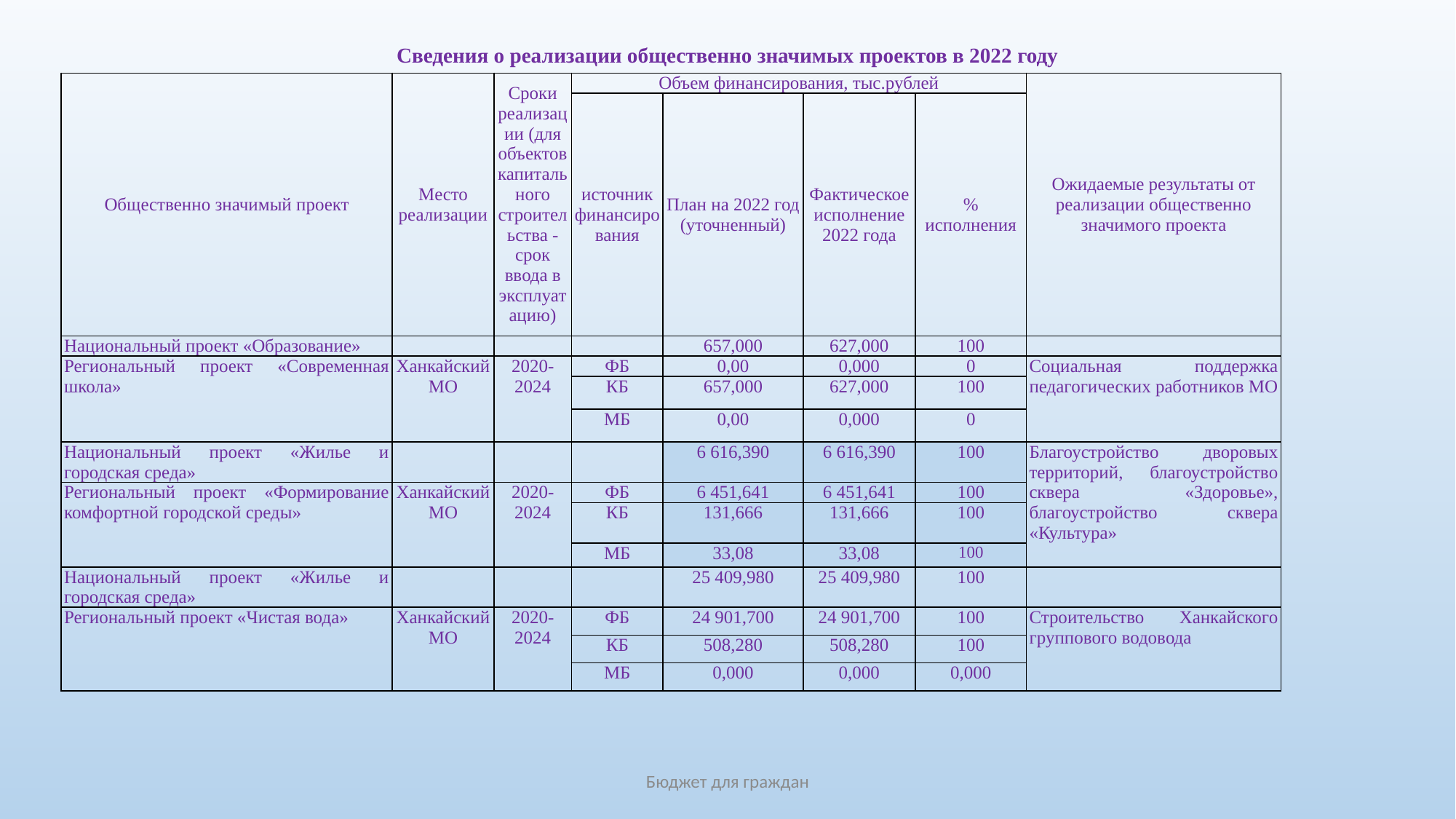

# Сведения о реализации общественно значимых проектов в 2022 году
| Общественно значимый проект | Место реализации | Сроки реализации (для объектов капитального строительства - срок ввода в эксплуатацию) | Объем финансирования, тыс.рублей |  |  |  | Ожидаемые результаты от реализации общественно значимого проекта |
| --- | --- | --- | --- | --- | --- | --- | --- |
|  |  |  | источник финансирования | План на 2022 год (уточненный) | Фактическое исполнение 2022 года | % исполнения |  |
| Национальный проект «Образование» |  |  |  | 657,000 | 627,000 | 100 |  |
| Региональный проект «Современная школа» | Ханкайский МО | 2020-2024 | ФБ | 0,00 | 0,000 | 0 | Социальная поддержка педагогических работников МО |
|  |  |  | КБ | 657,000 | 627,000 | 100 |  |
|  |  |  | МБ | 0,00 | 0,000 | 0 |  |
| Национальный проект «Жилье и городская среда» |  |  |  | 6 616,390 | 6 616,390 | 100 | Благоустройство дворовых территорий, благоустройство сквера «Здоровье», благоустройство сквера «Культура» |
| Региональный проект «Формирование комфортной городской среды» | Ханкайский МО | 2020-2024 | ФБ | 6 451,641 | 6 451,641 | 100 |  |
|  |  |  | КБ | 131,666 | 131,666 | 100 |  |
|  |  |  | МБ | 33,08 | 33,08 | 100 |  |
| Национальный проект «Жилье и городская среда» |  |  |  | 25 409,980 | 25 409,980 | 100 |  |
| Региональный проект «Чистая вода» | Ханкайский МО | 2020-2024 | ФБ | 24 901,700 | 24 901,700 | 100 | Строительство Ханкайского группового водовода |
|  |  |  | КБ | 508,280 | 508,280 | 100 |  |
|  |  |  | МБ | 0,000 | 0,000 | 0,000 |  |
Бюджет для граждан